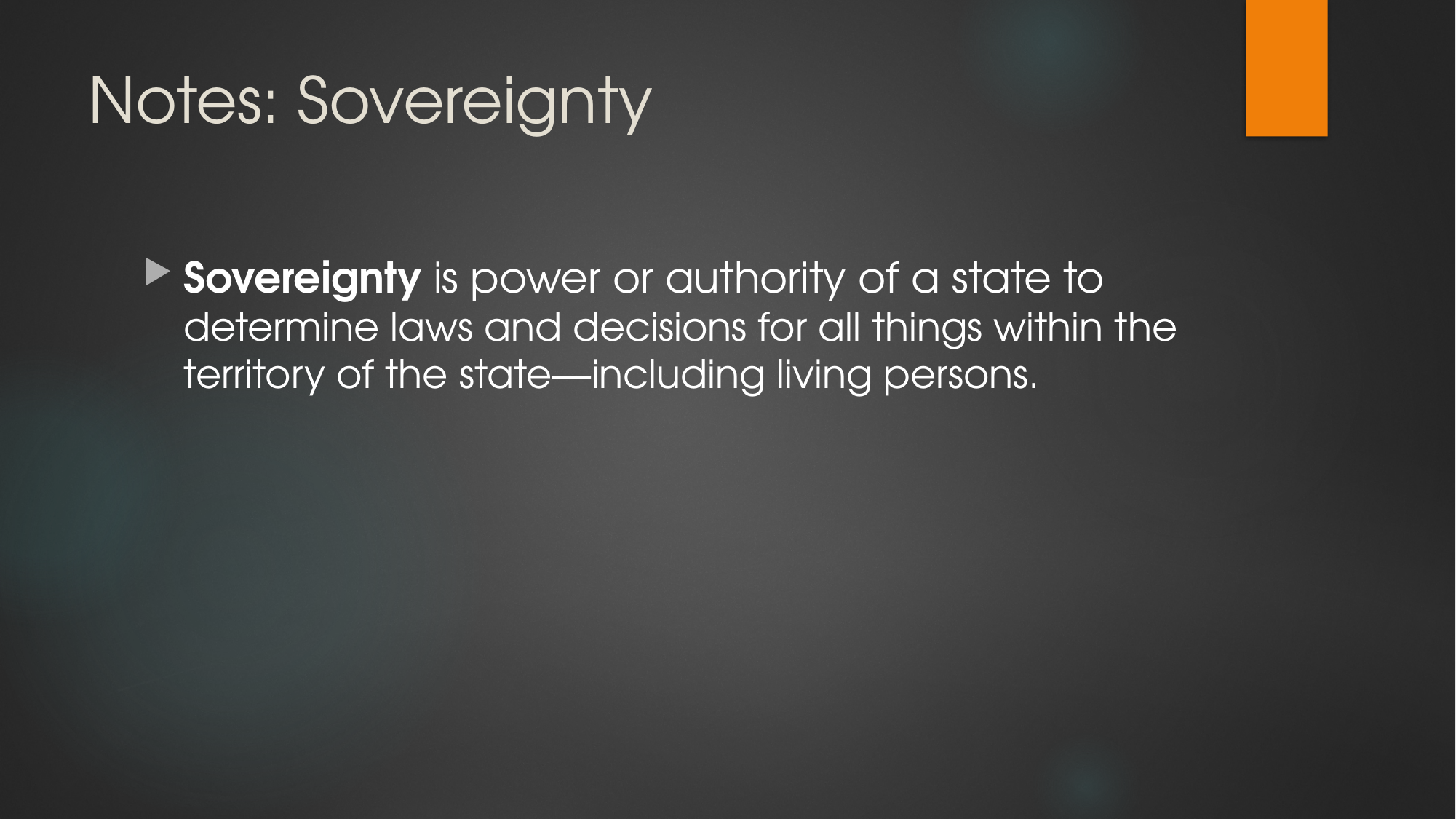

# Notes: Sovereignty
Sovereignty is power or authority of a state to determine laws and decisions for all things within the territory of the state—including living persons.